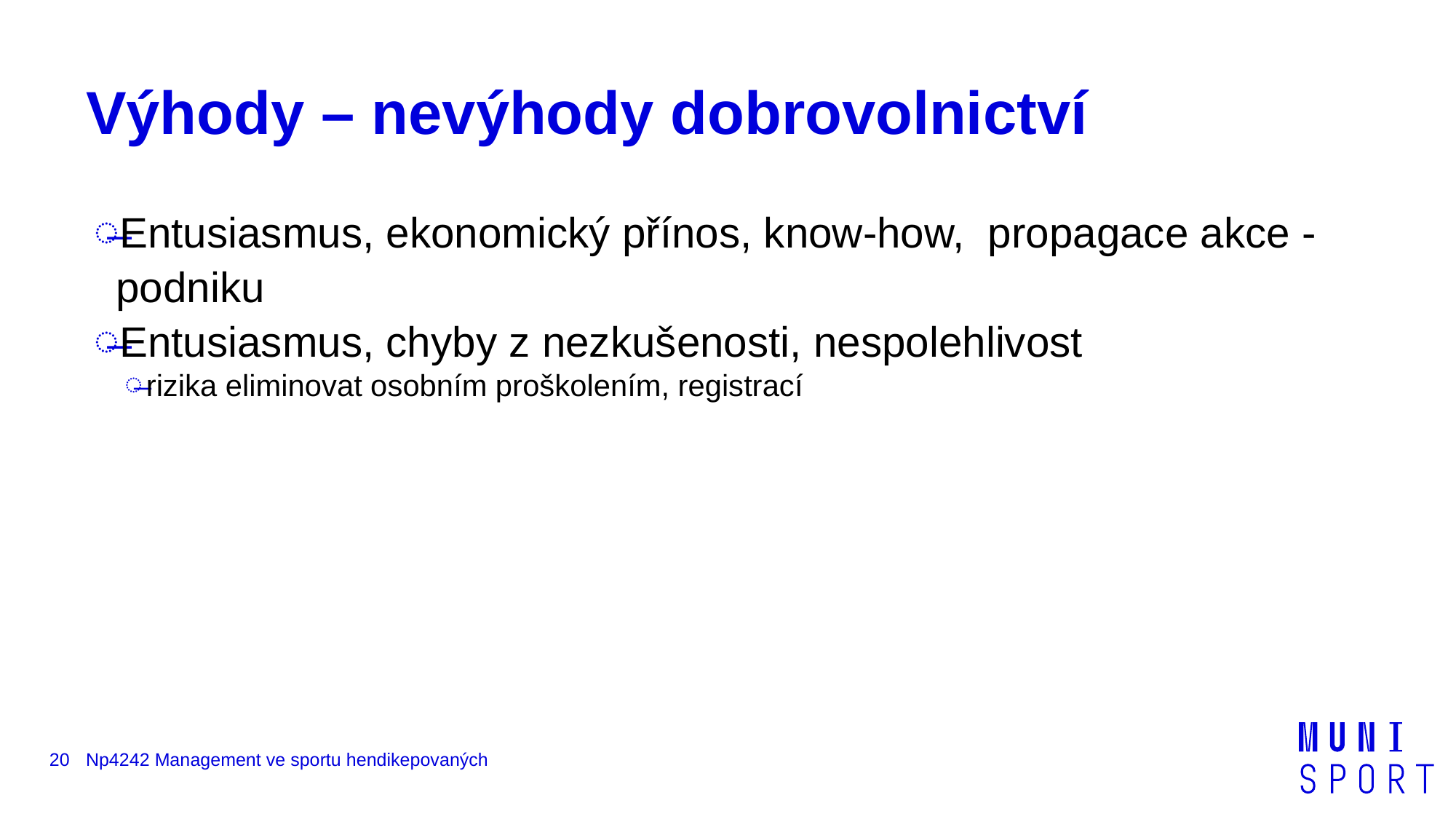

# Výhody – nevýhody dobrovolnictví
Entusiasmus, ekonomický přínos, know-how,  propagace akce - podniku
Entusiasmus, chyby z nezkušenosti, nespolehlivost
rizika eliminovat osobním proškolením, registrací
20
Np4242 Management ve sportu hendikepovaných